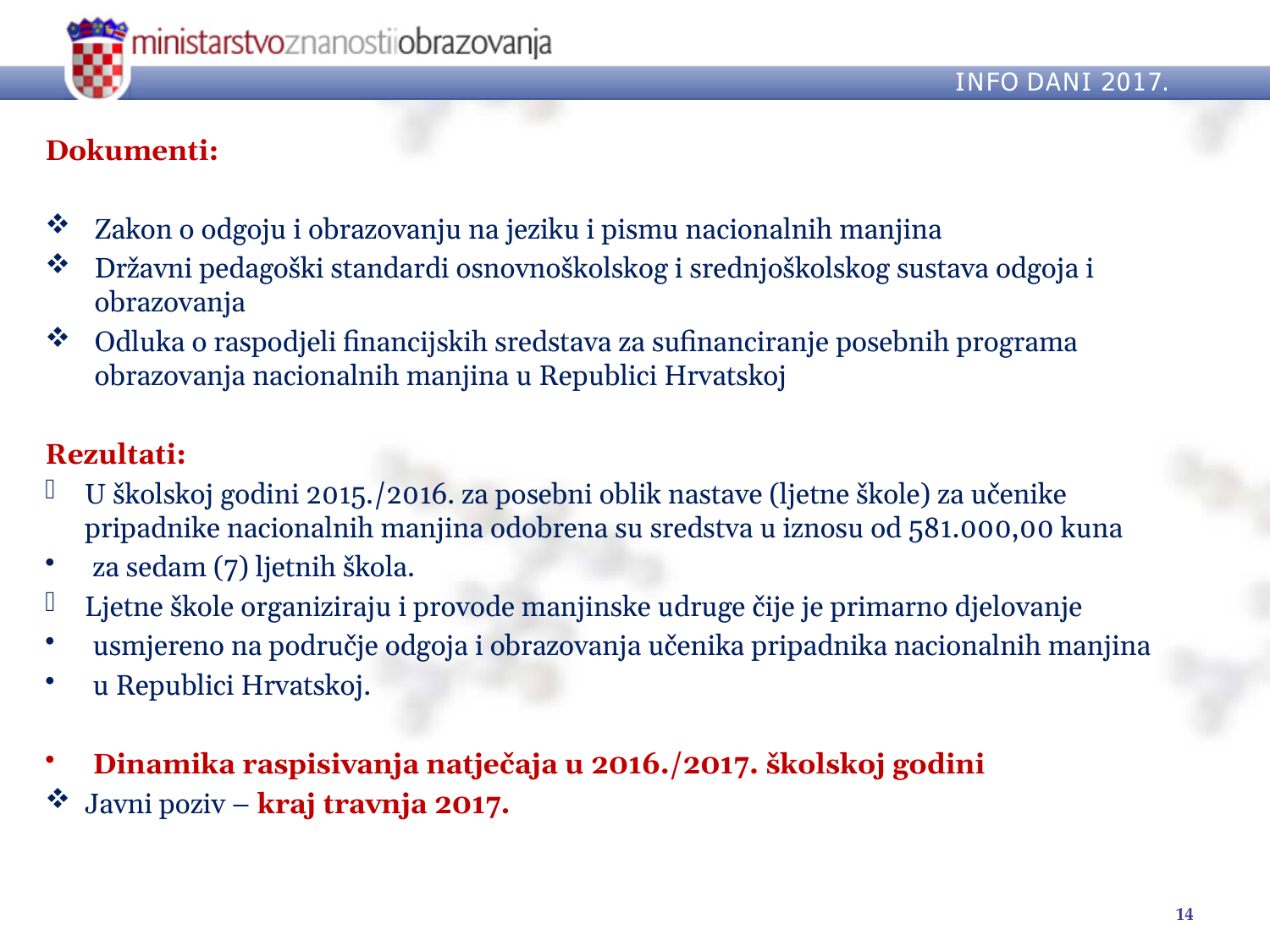

INFO DANI 2017.
Dokumenti:

Zakon o odgoju i obrazovanju na jeziku i pismu nacionalnih manjina
Državni pedagoški standardi osnovnoškolskog i srednjoškolskog sustava odgoja i obrazovanja
Odluka o raspodjeli financijskih sredstava za sufinanciranje posebnih programa obrazovanja nacionalnih manjina u Republici Hrvatskoj

Rezultati:
U školskoj godini 2015./2016. za posebni oblik nastave (ljetne škole) za učenike pripadnike nacionalnih manjina odobrena su sredstva u iznosu od 581.000,00 kuna
za sedam (7) ljetnih škola.
Ljetne škole organiziraju i provode manjinske udruge čije je primarno djelovanje
usmjereno na područje odgoja i obrazovanja učenika pripadnika nacionalnih manjina
u Republici Hrvatskoj.

Dinamika raspisivanja natječaja u 2016./2017. školskoj godini
Javni poziv – kraj travnja 2017.

14